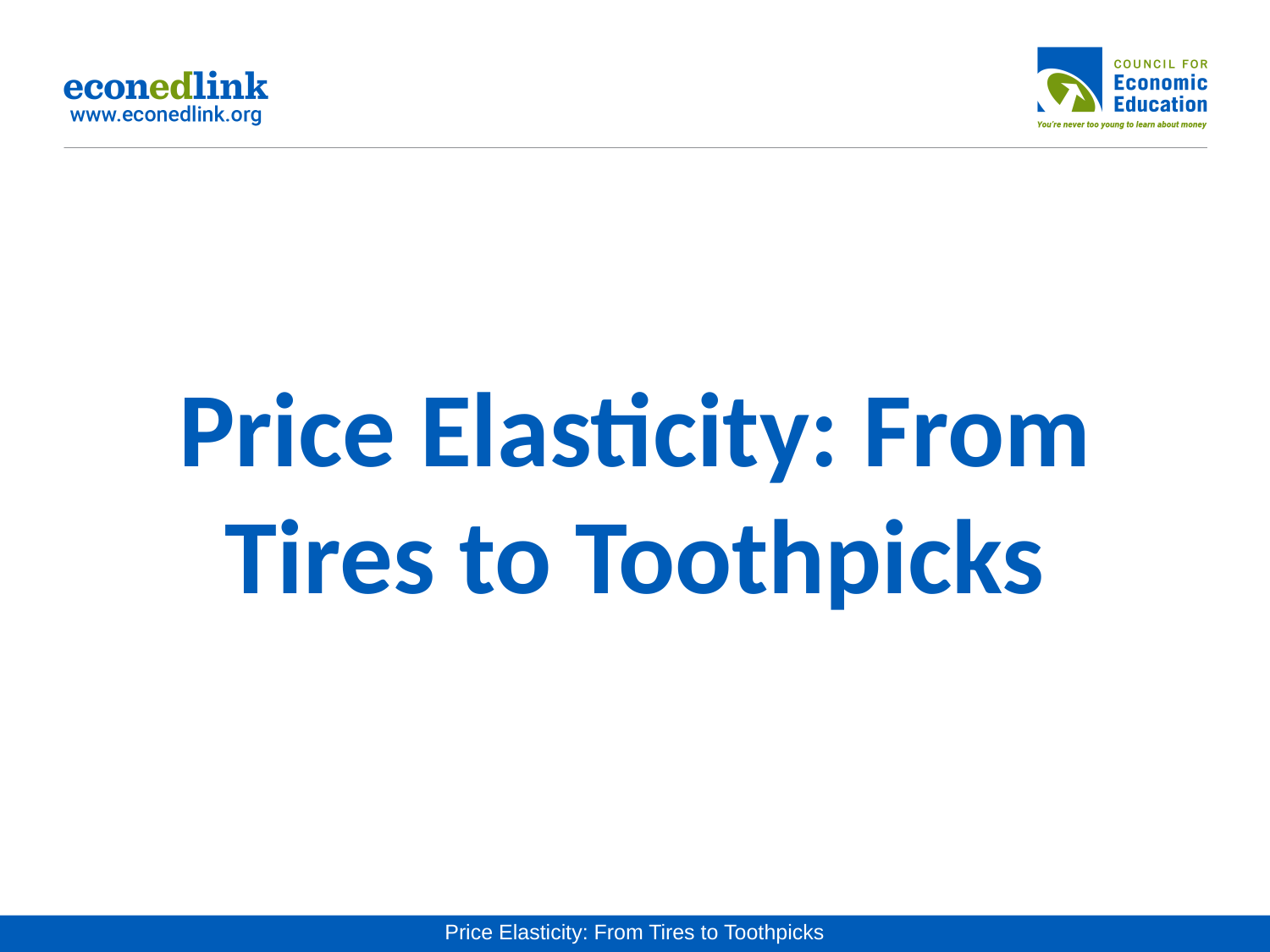

# Price Elasticity: From Tires to Toothpicks